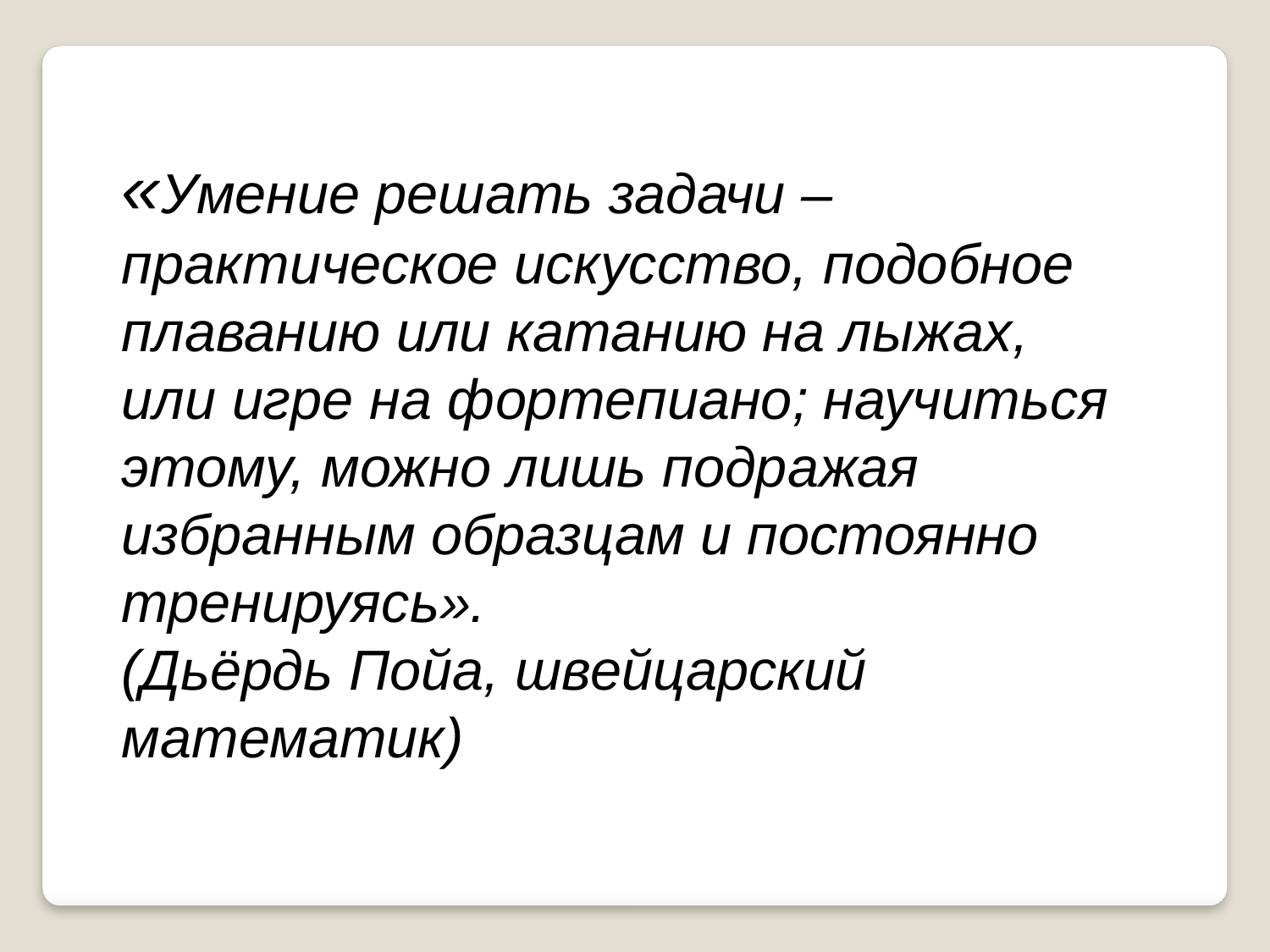

«Умение решать задачи – практическое искусство, подобное плаванию или катанию на лыжах, или игре на фортепиано; научиться этому, можно лишь подражая избранным образцам и постоянно тренируясь».
(Дьёрдь Пойа, швейцарский математик)